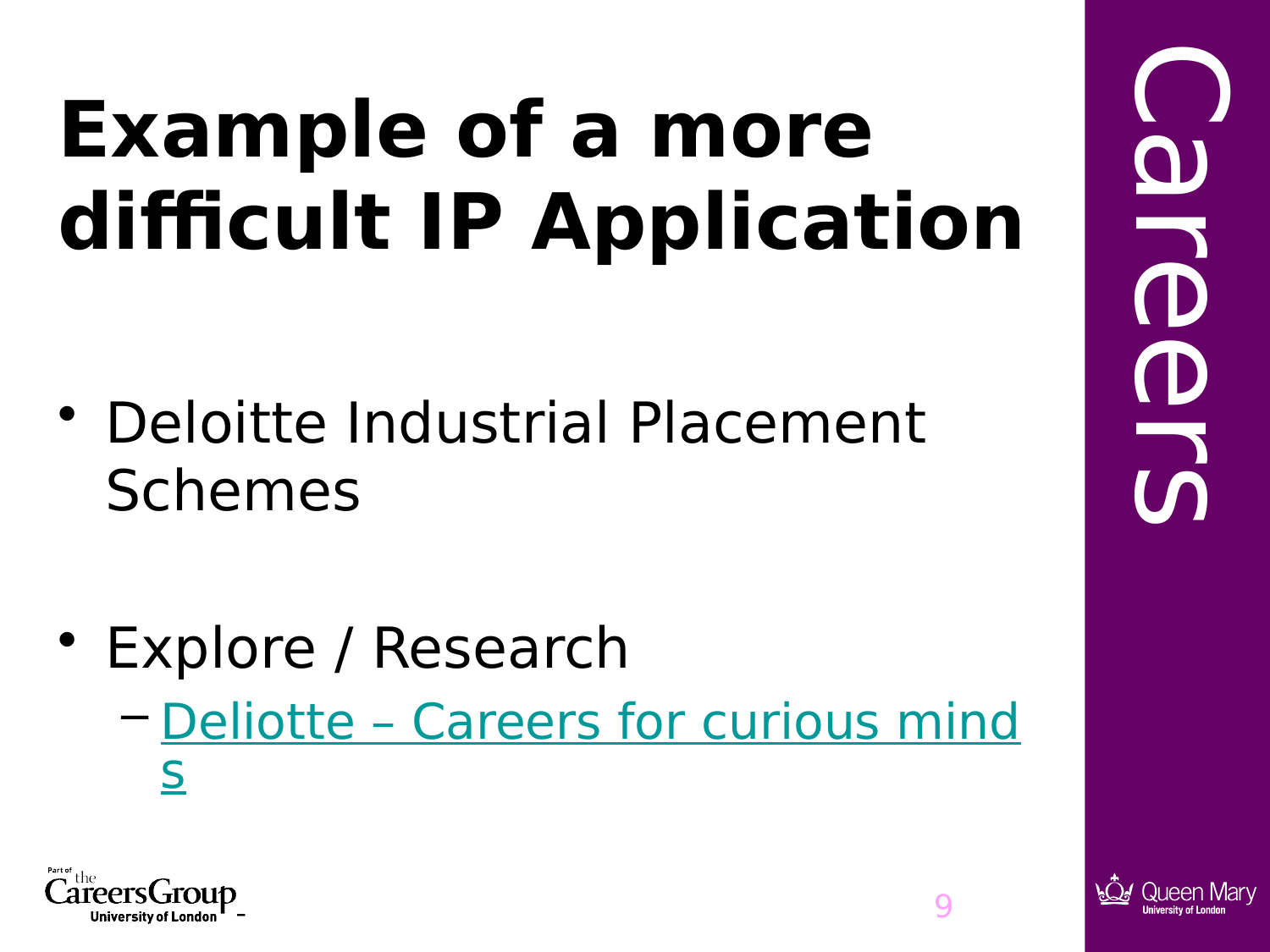

# Example of a more difficult IP Application

Deloitte Industrial Placement Schemes

Explore / Research
Deliotte – Careers for curious minds